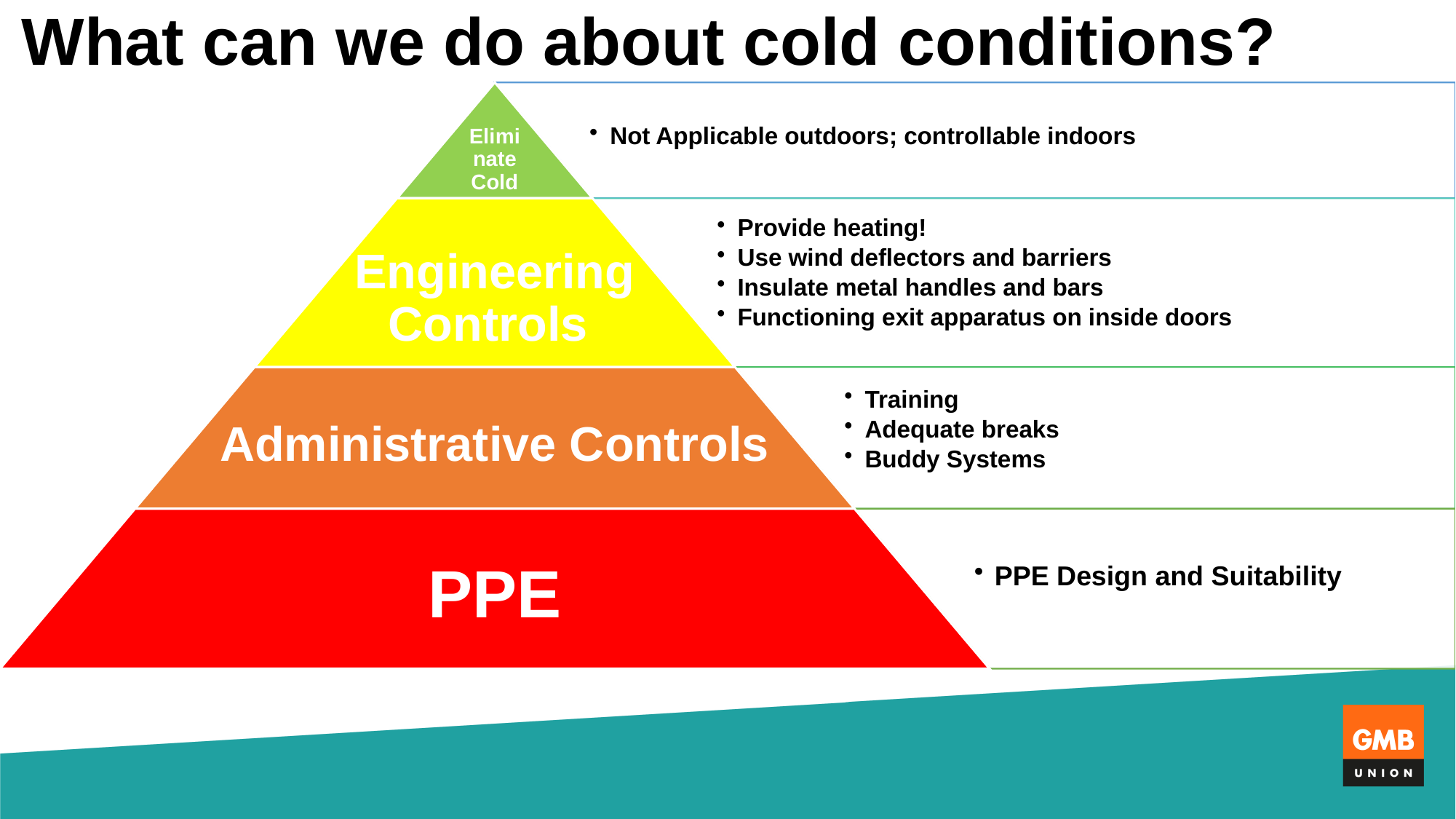

What can we do about cold conditions?
Not Applicable outdoors; controllable indoors
Eliminate Cold
Provide heating!
Use wind deflectors and barriers
Insulate metal handles and bars
Functioning exit apparatus on inside doors
Engineering Controls
Training
Adequate breaks
Buddy Systems
Administrative Controls
PPE Design and Suitability
PPE